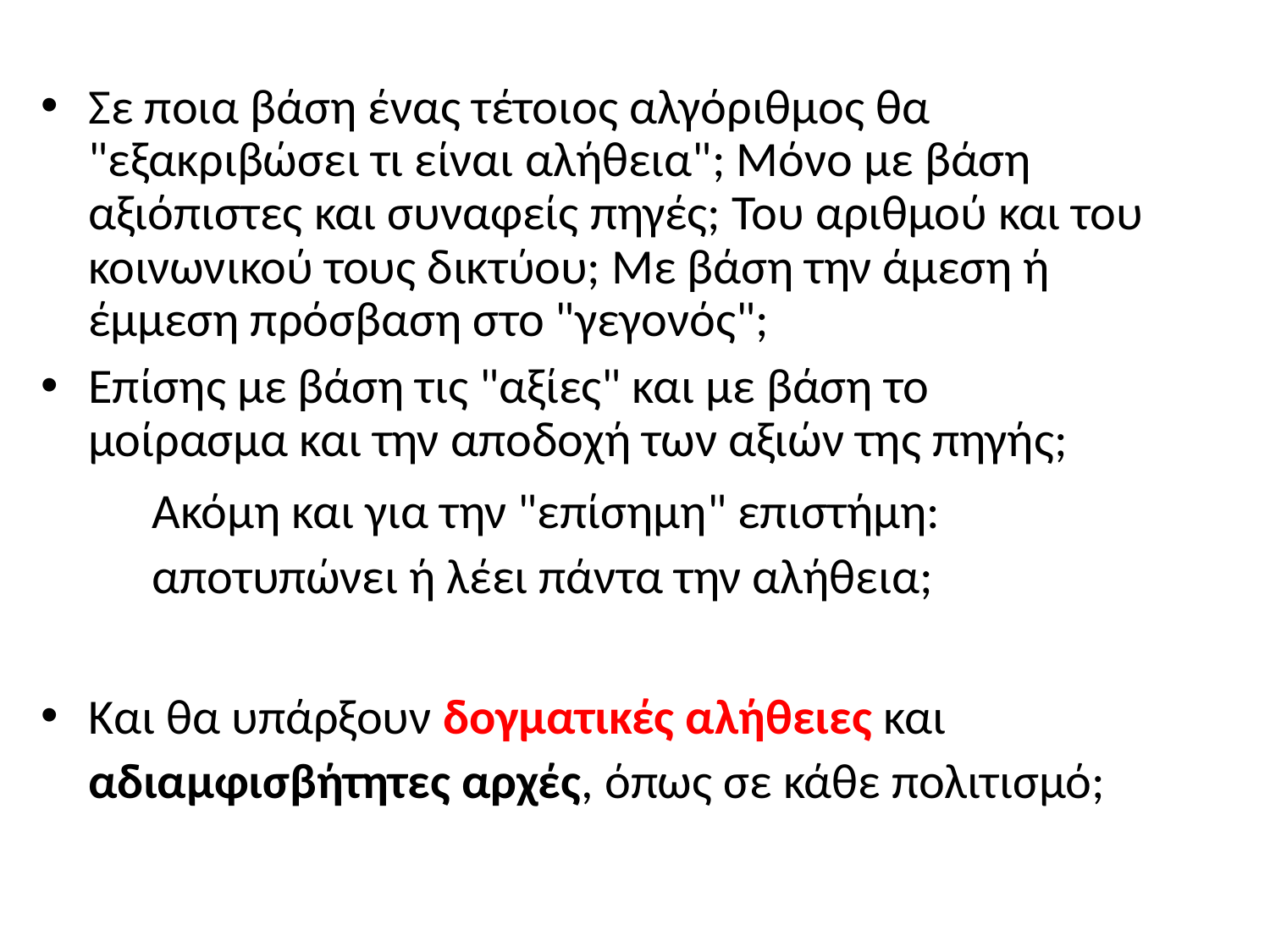

Σε ποια βάση ένας τέτοιος αλγόριθμος θα "εξακριβώσει τι είναι αλήθεια"; Μόνο με βάση αξιόπιστες και συναφείς πηγές; Του αριθμού και του κοινωνικού τους δικτύου; Με βάση την άμεση ή έμμεση πρόσβαση στο "γεγονός";
Επίσης με βάση τις "αξίες" και με βάση το μοίρασμα και την αποδοχή των αξιών της πηγής;
Ακόμη και για την "επίσημη" επιστήμη: αποτυπώνει ή λέει πάντα την αλήθεια;

Και θα υπάρξουν δογματικές αλήθειες και αδιαμφισβήτητες αρχές, όπως σε κάθε πολιτισμό;